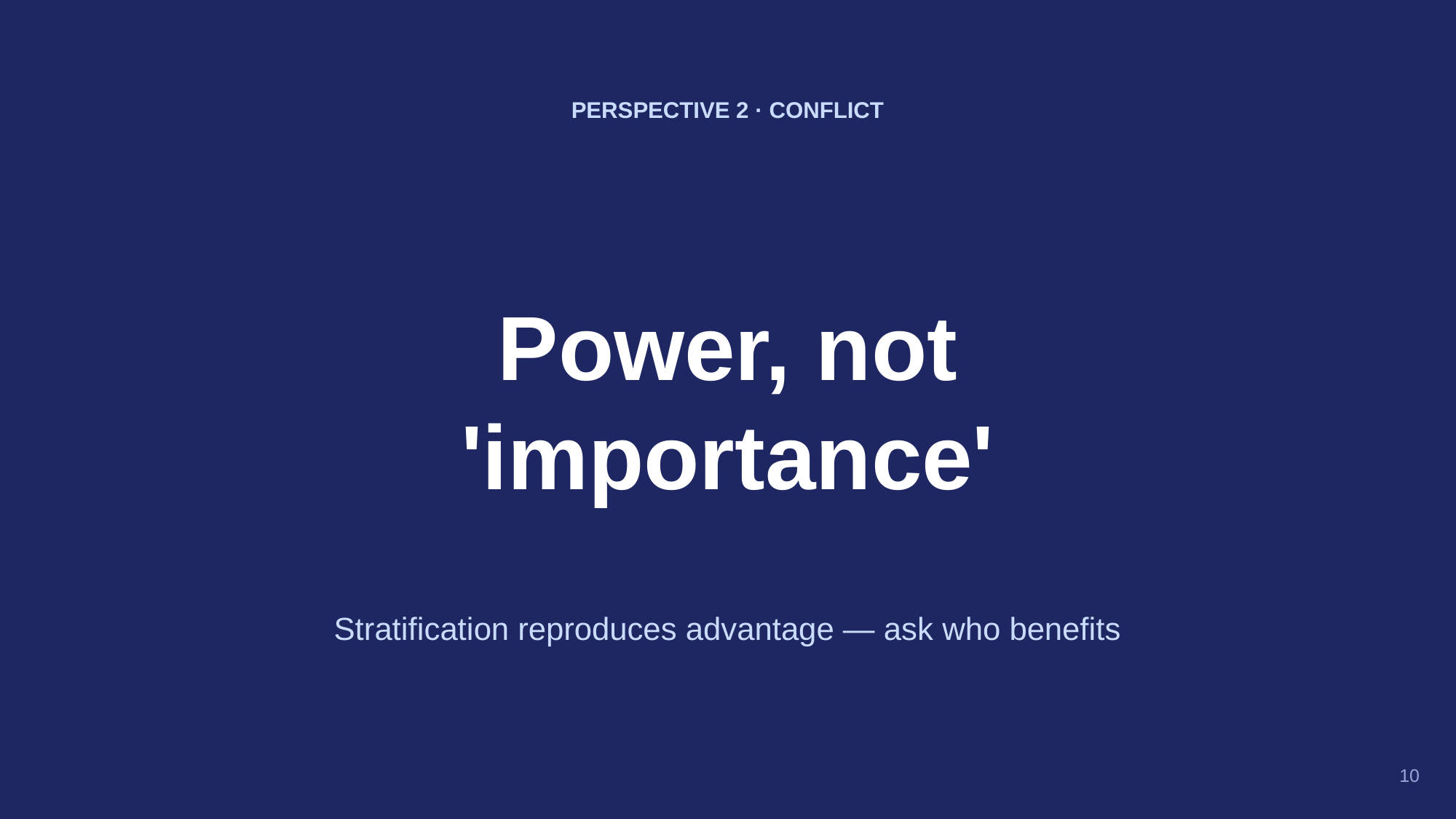

PERSPECTIVE 2 · CONFLICT
Power, not
'importance'
Stratification reproduces advantage — ask who benefits
10